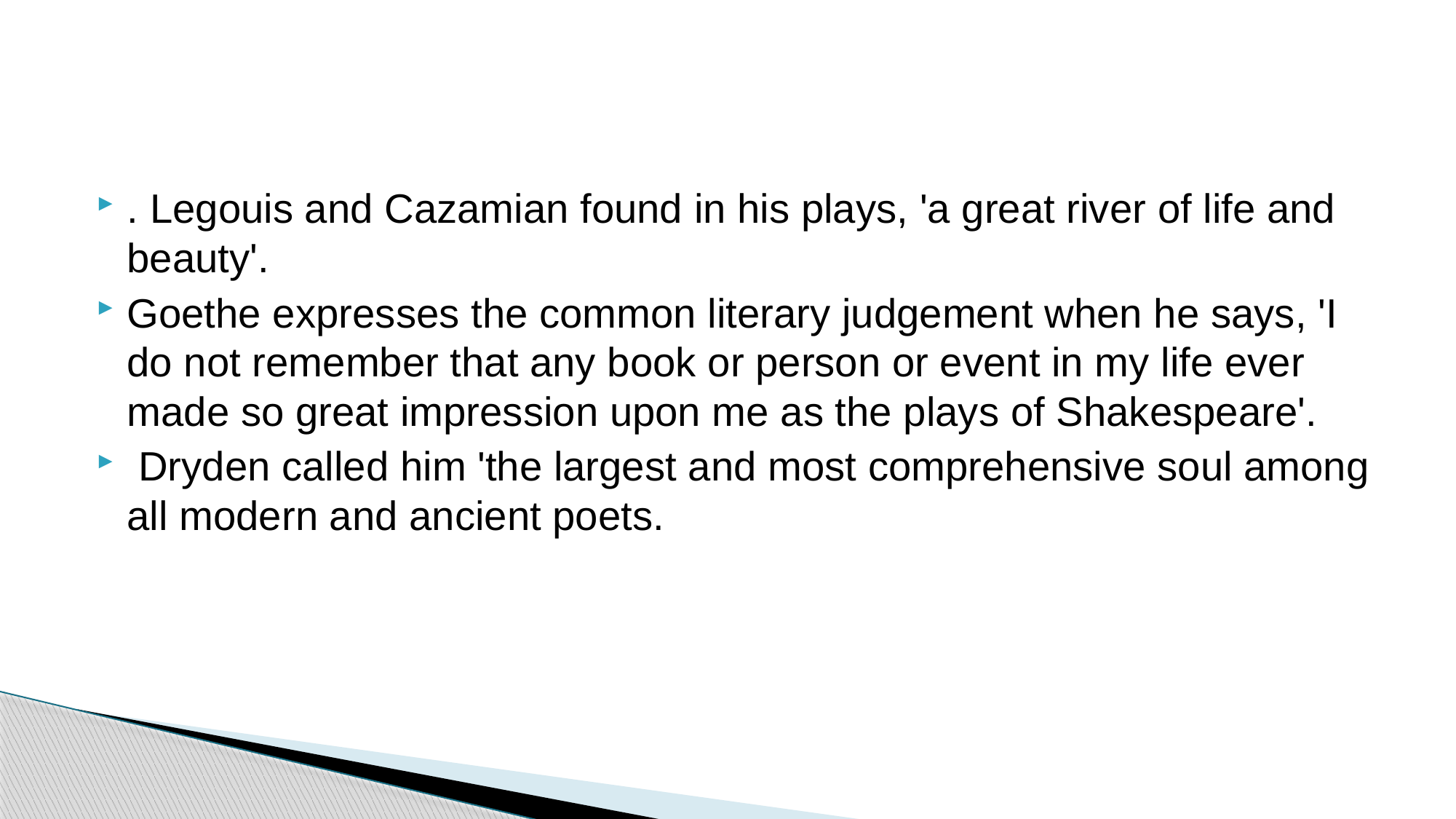

. Legouis and Cazamian found in his plays, 'a great river of life and beauty'.
Goethe expresses the common literary judgement when he says, 'I do not remember that any book or person or event in my life ever made so great impression upon me as the plays of Shakespeare'.
 Dryden called him 'the largest and most comprehensive soul among all modern and ancient poets.